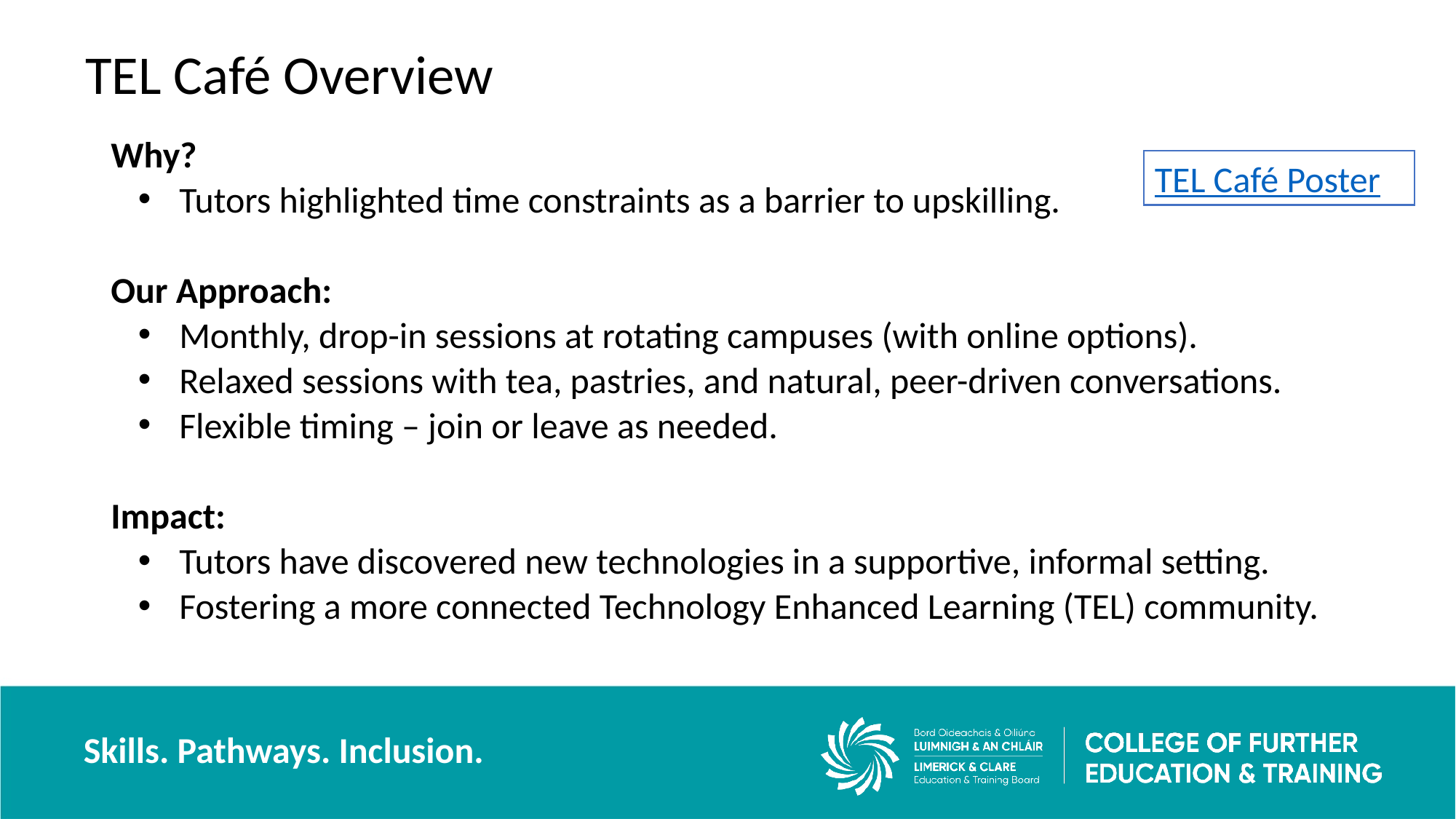

# TEL Café Overview
Why?
Tutors highlighted time constraints as a barrier to upskilling.

Our Approach:
Monthly, drop-in sessions at rotating campuses (with online options).
Relaxed sessions with tea, pastries, and natural, peer-driven conversations.
Flexible timing – join or leave as needed.

Impact:
Tutors have discovered new technologies in a supportive, informal setting.
Fostering a more connected Technology Enhanced Learning (TEL) community.

TEL Café Poster